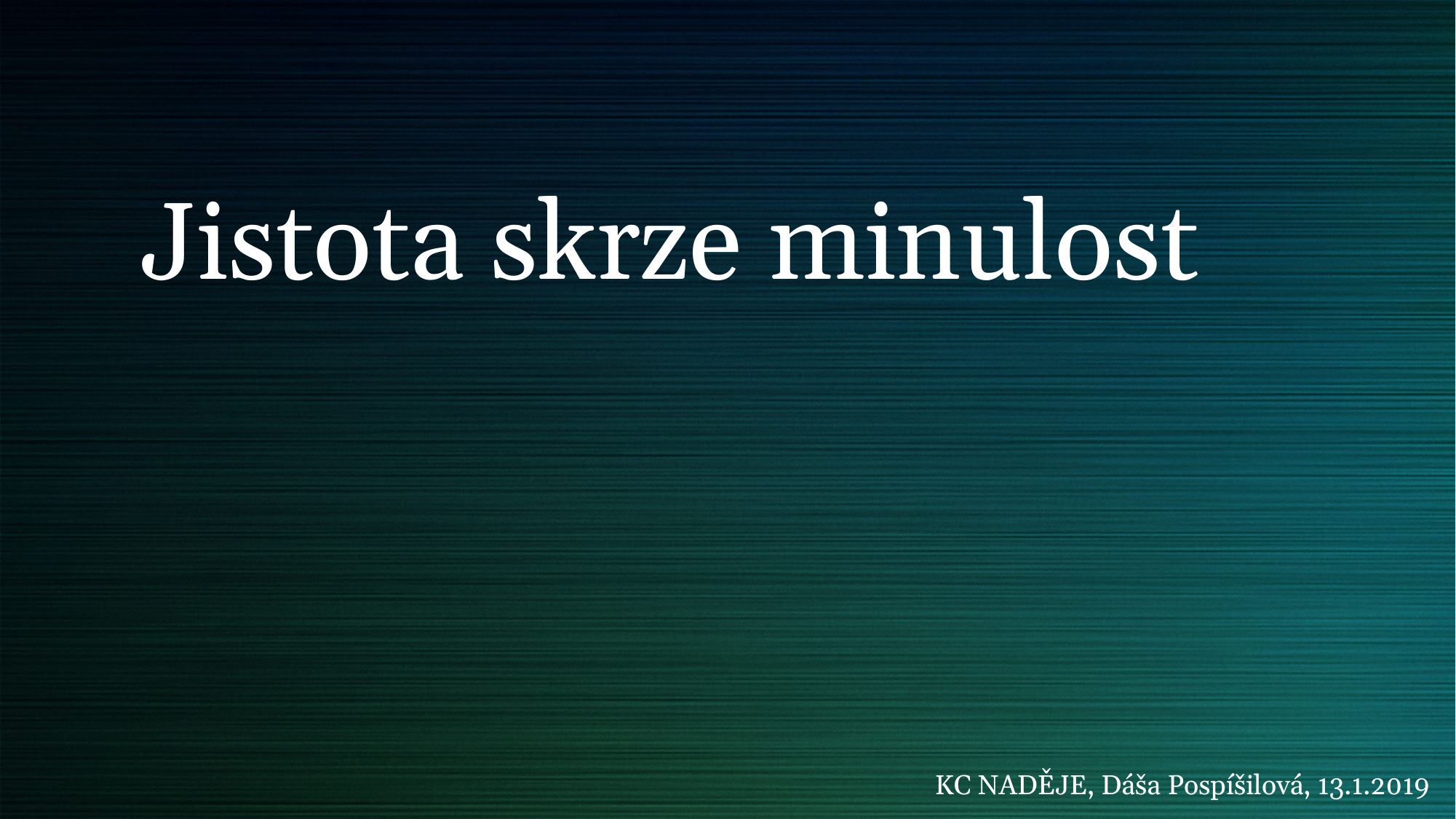

# Jistota skrze minulost

KC NADĚJE, Dáša Pospíšilová, 13.1.2019